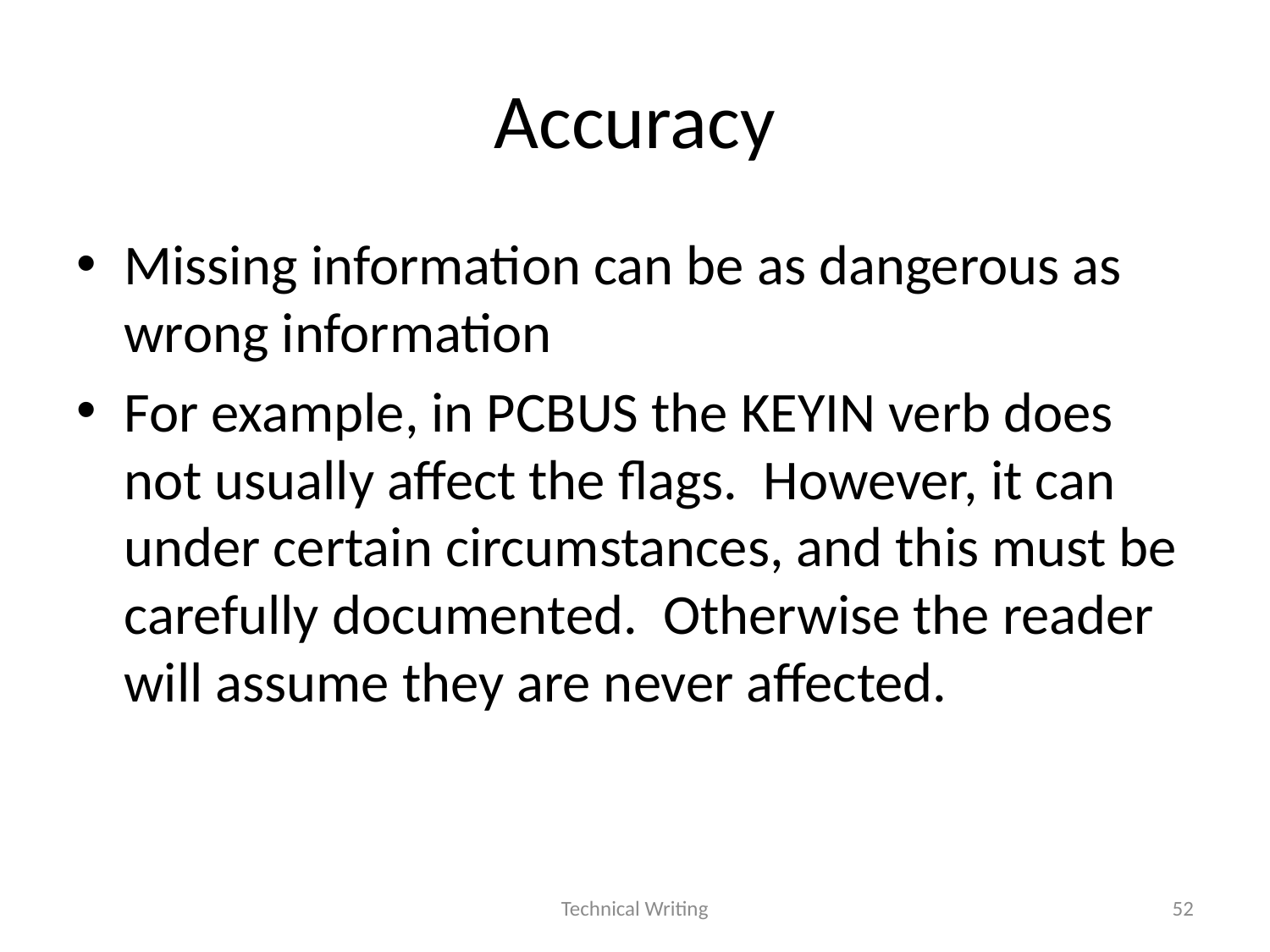

# Accuracy
Missing information can be as dangerous as wrong information
For example, in PCBUS the KEYIN verb does not usually affect the flags.  However, it can under certain circumstances, and this must be carefully documented.  Otherwise the reader will assume they are never affected.
Technical Writing
52